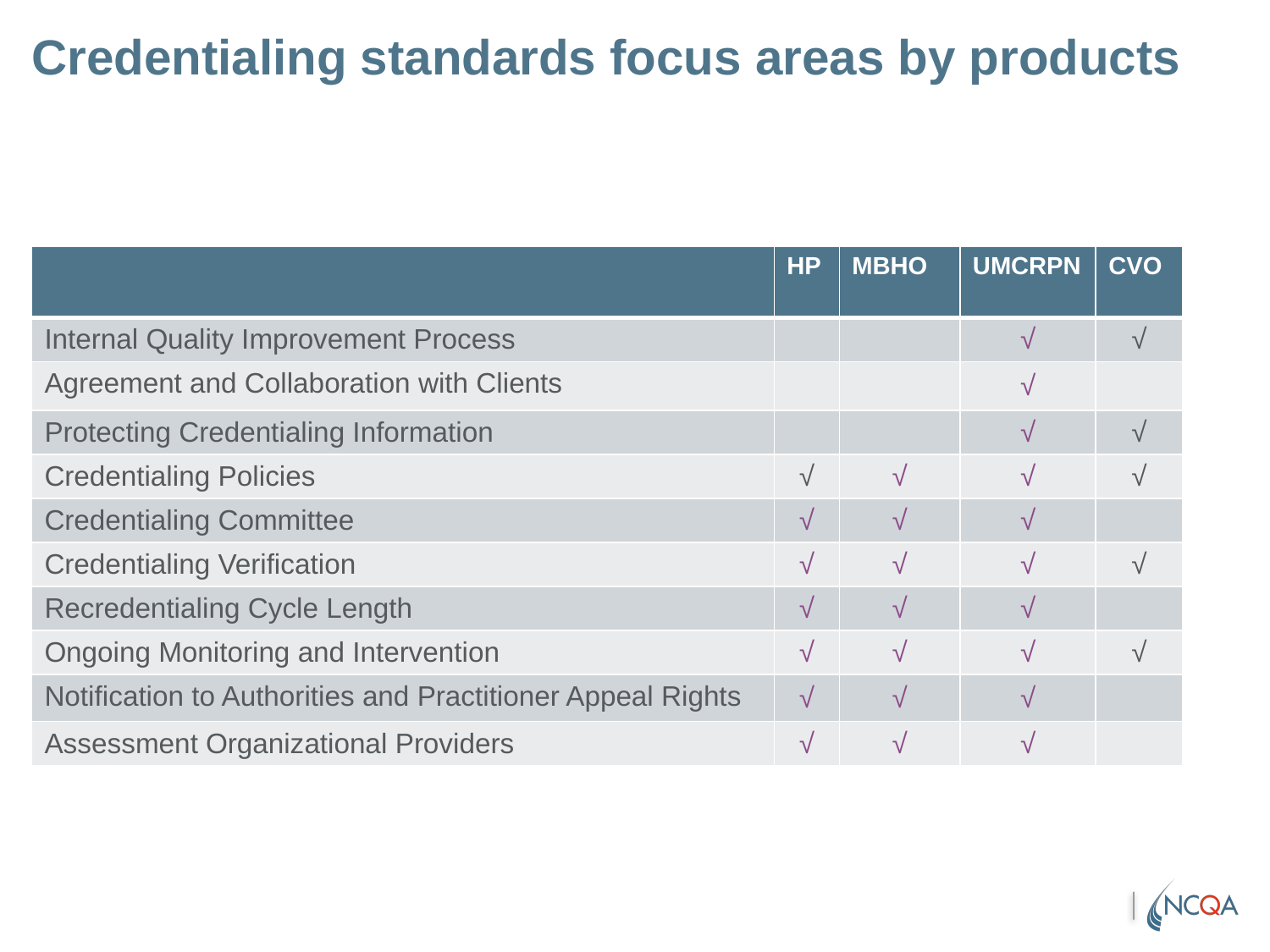

# Credentialing standards focus areas by products
|  | HP | MBHO | UMCRPN | CVO |
| --- | --- | --- | --- | --- |
| Internal Quality Improvement Process |  |  | √ | √ |
| Agreement and Collaboration with Clients |  |  | √ |  |
| Protecting Credentialing Information |  |  | √ | √ |
| Credentialing Policies | √ | √ | √ | √ |
| Credentialing Committee | √ | √ | √ |  |
| Credentialing Verification | √ | √ | √ | √ |
| Recredentialing Cycle Length | √ | √ | √ |  |
| Ongoing Monitoring and Intervention | √ | √ | √ | √ |
| Notification to Authorities and Practitioner Appeal Rights | √ | √ | √ |  |
| Assessment Organizational Providers | √ | √ | √ |  |